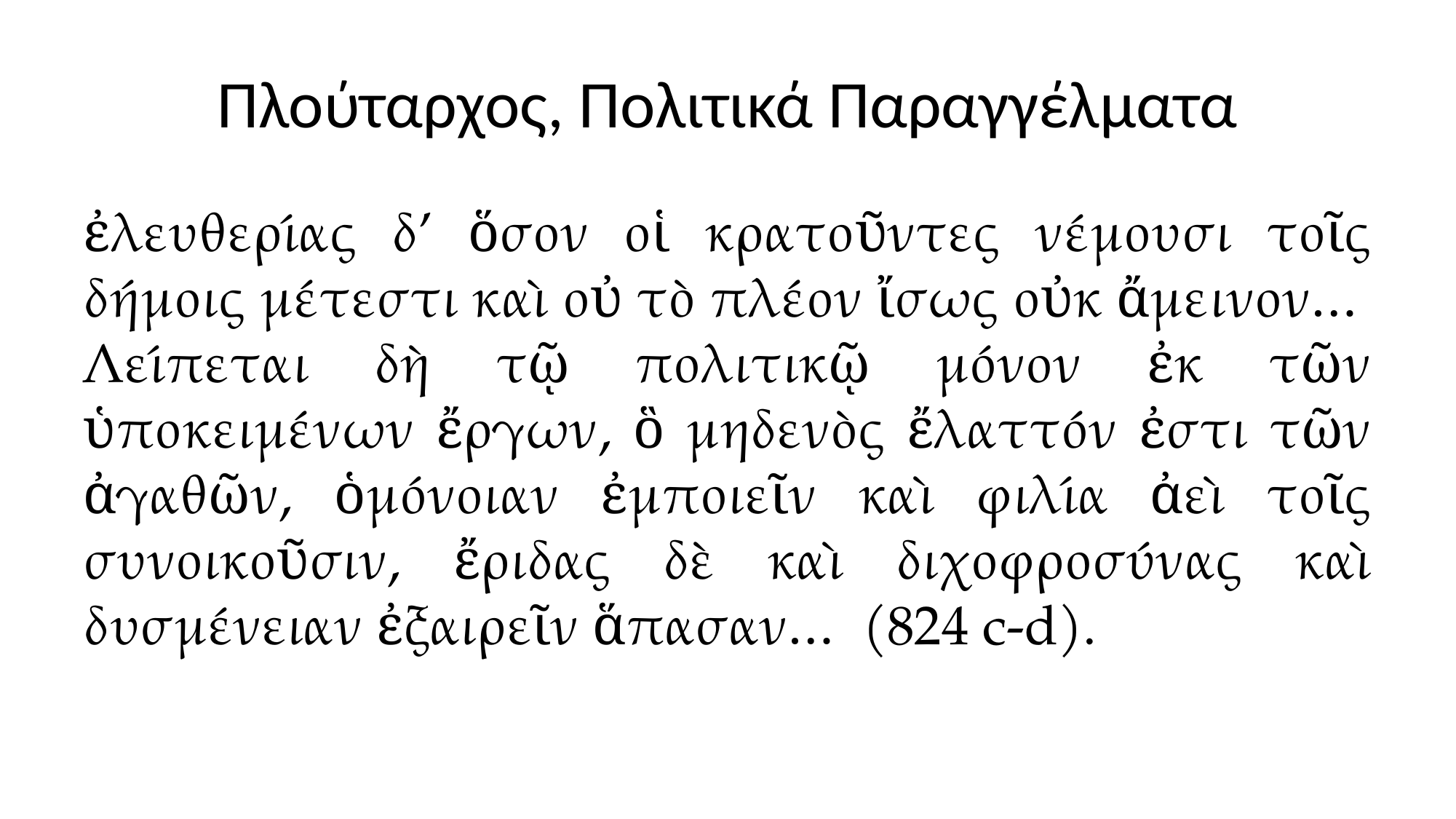

# Πλούταρχος, Πολιτικά Παραγγέλματα
ἐλευθερίας δ’ ὅσον οἱ κρατοῦντες νέμουσι τοῖς δήμοις μέτεστι καὶ οὐ τὸ πλέον ἴσως οὐκ ἄμεινον…  Λείπεται δὴ τῷ πολιτικῷ μόνον ἐκ τῶν ὑποκειμένων ἔργων, ὃ μηδενὸς ἔλαττόν ἐστι τῶν ἀγαθῶν, ὁμόνοιαν ἐμποιεῖν καὶ φιλία ἀεὶ τοῖς συνοικοῦσιν, ἔριδας δὲ καὶ διχοφροσύνας καὶ δυσμένειαν ἐξαιρεῖν ἅπασαν…  (824 c-d).